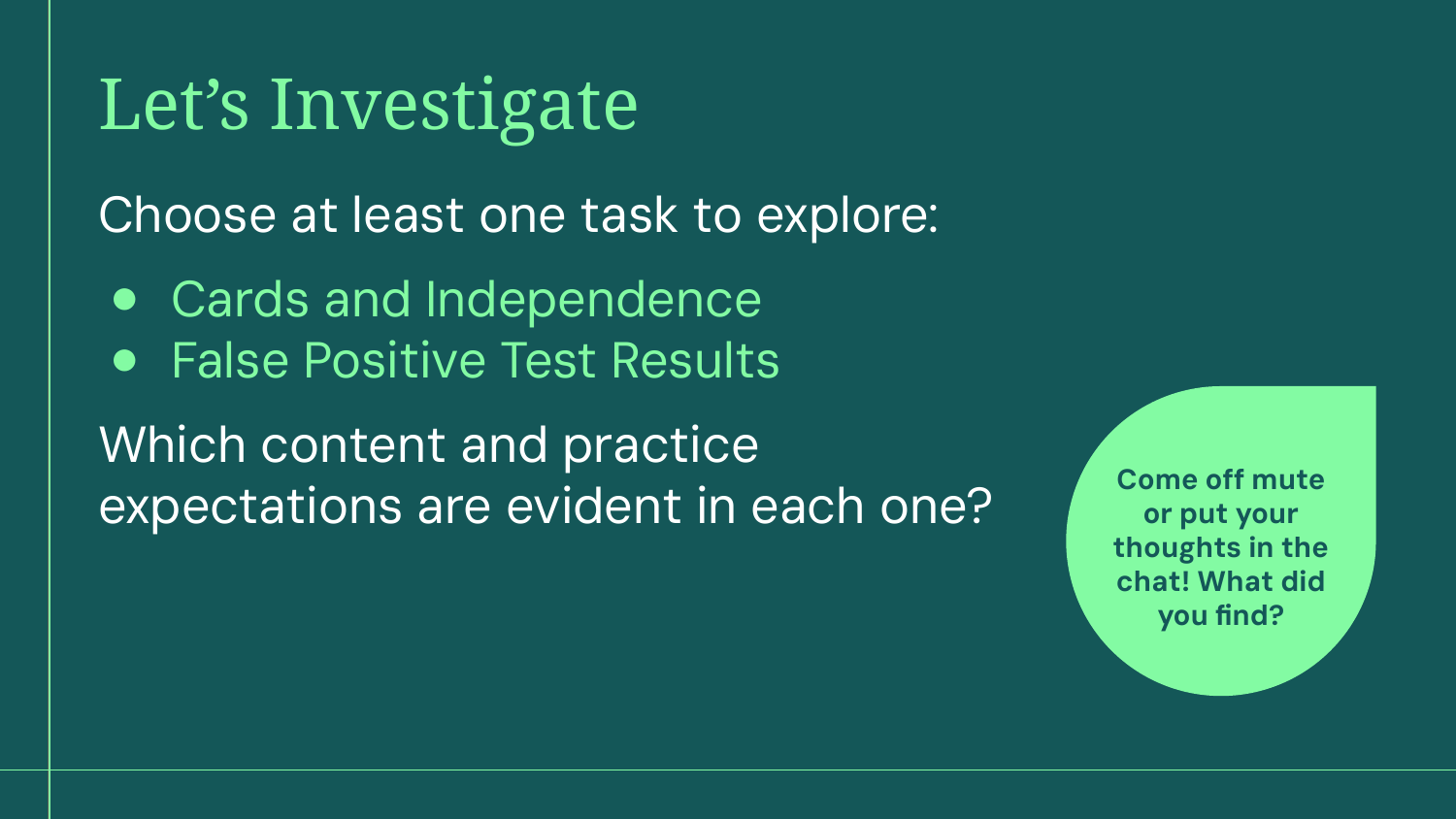

Let’s Investigate
Choose at least one task to explore:
Cards and Independence
False Positive Test Results
Which content and practice expectations are evident in each one?

Come off mute or put your thoughts in the chat! What did you find?